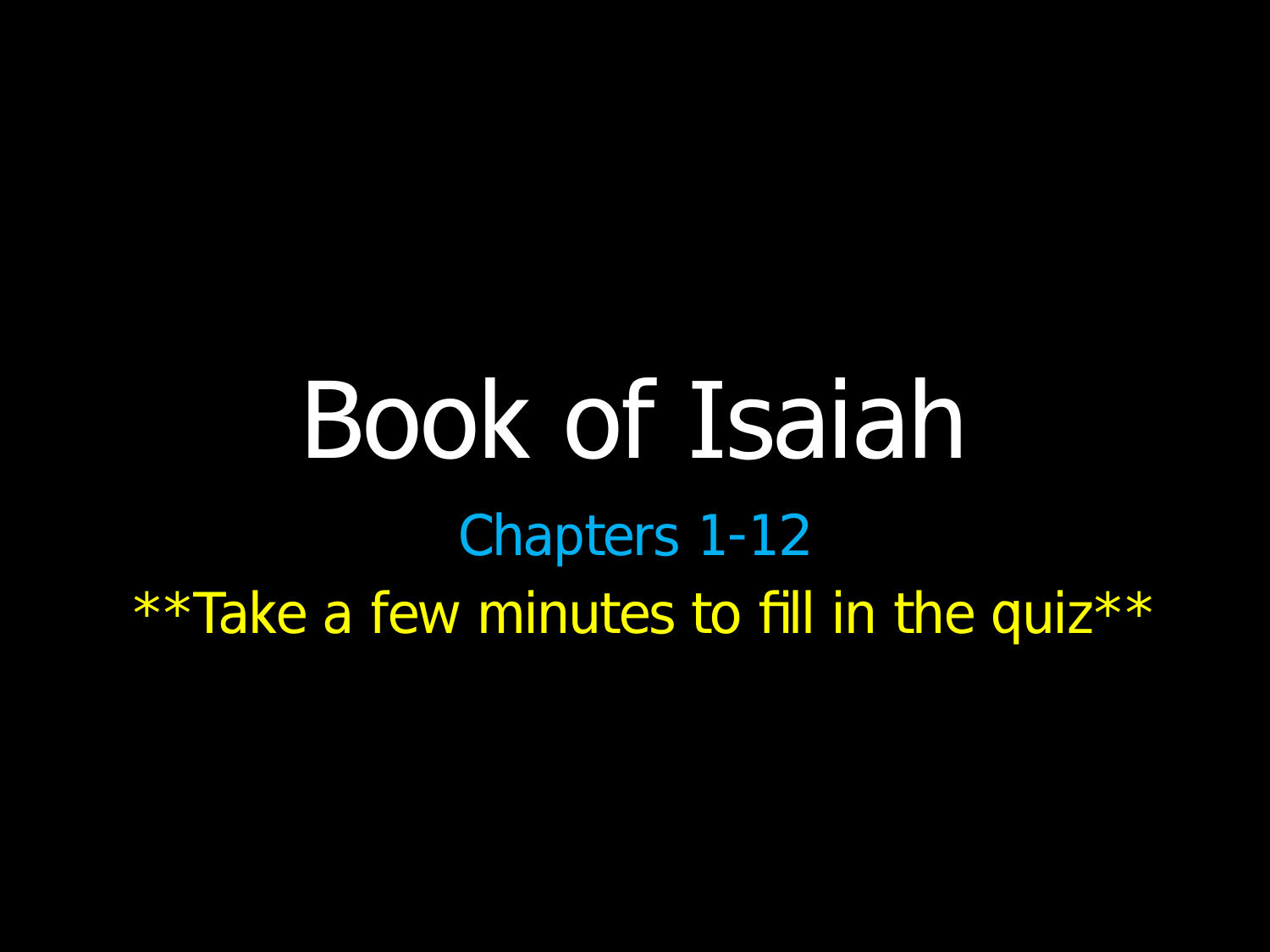

# Book of Isaiah
Chapters 1-12
 **Take a few minutes to fill in the quiz**